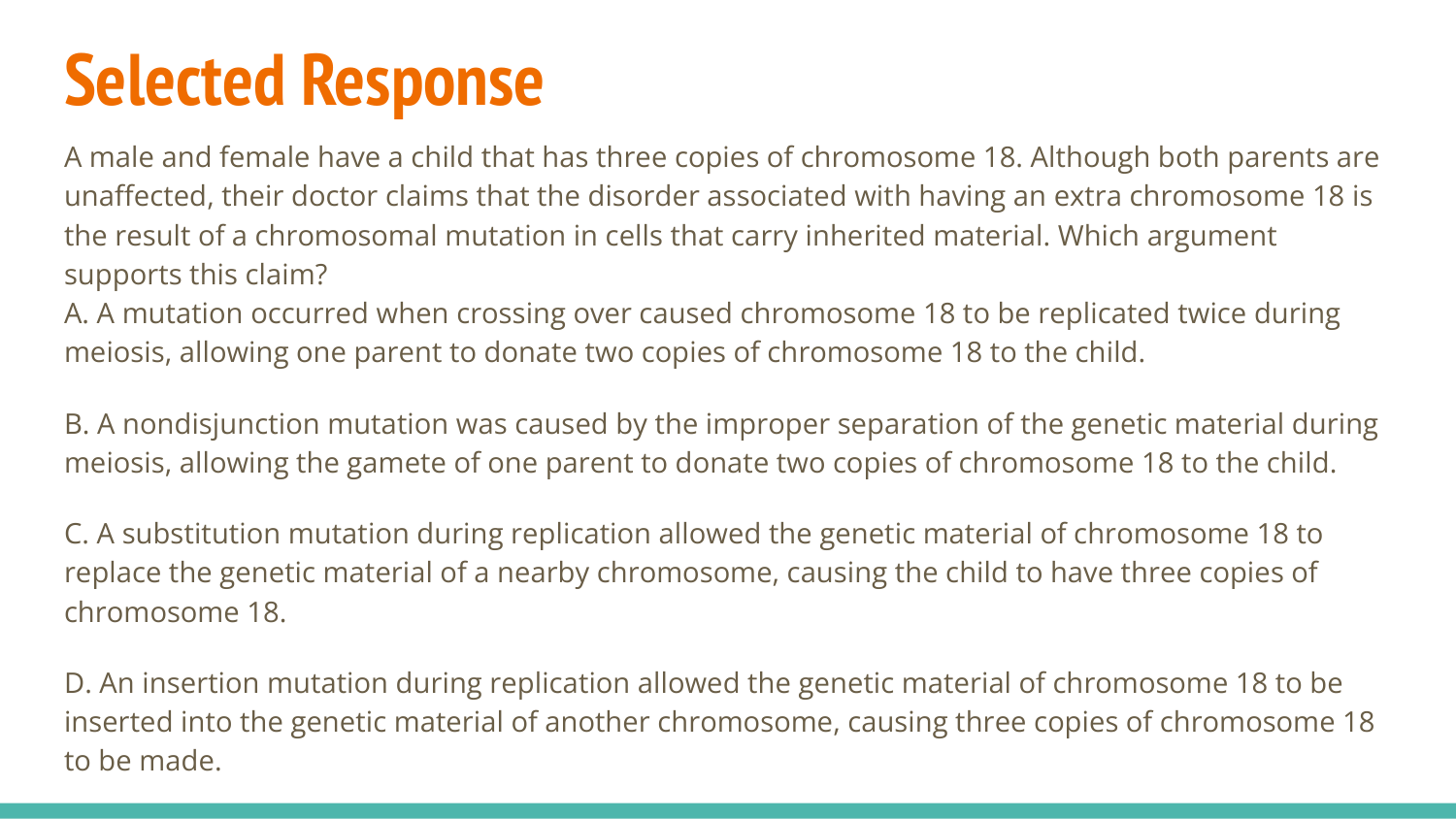

# Selected Response
A male and female have a child that has three copies of chromosome 18. Although both parents are  unaffected, their doctor claims that the disorder associated with having an extra chromosome 18 is the result of a chromosomal mutation in cells that carry inherited material. Which argument supports this claim?
A. A mutation occurred when crossing over caused chromosome 18 to be replicated twice during meiosis, allowing one parent to donate two copies of chromosome 18 to the child.
B. A nondisjunction mutation was caused by the improper separation of the genetic material during meiosis, allowing the gamete of one parent to donate two copies of chromosome 18 to the child.
C. A substitution mutation during replication allowed the genetic material of chromosome 18 to replace the genetic material of a nearby chromosome, causing the child to have three copies of chromosome 18.
D. An insertion mutation during replication allowed the genetic material of chromosome 18 to be inserted into the genetic material of another chromosome, causing three copies of chromosome 18 to be made.